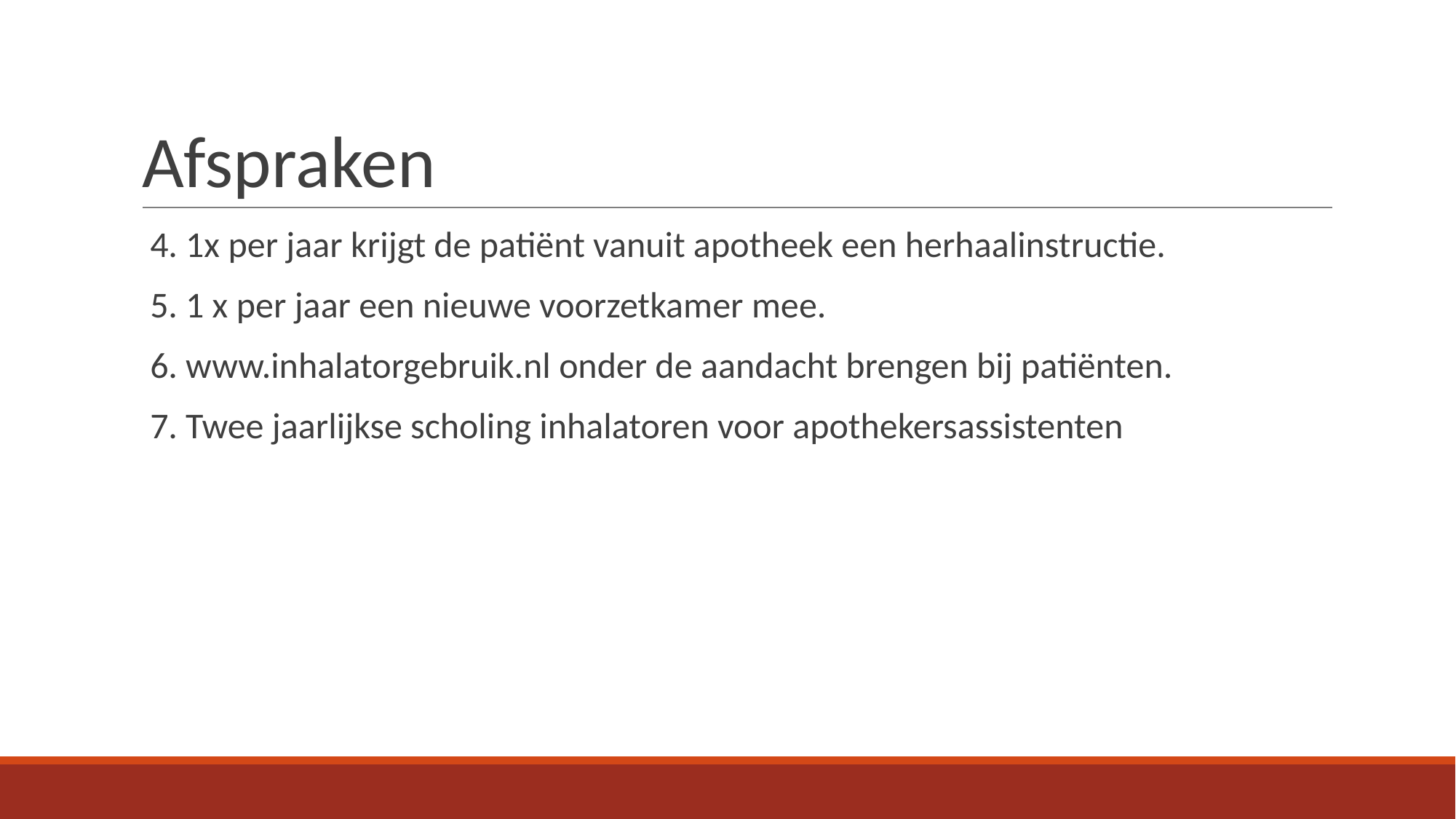

# Afspraken
 4. 1x per jaar krijgt de patiënt vanuit apotheek een herhaalinstructie.
 5. 1 x per jaar een nieuwe voorzetkamer mee.
 6. www.inhalatorgebruik.nl onder de aandacht brengen bij patiënten.
 7. Twee jaarlijkse scholing inhalatoren voor apothekersassistenten